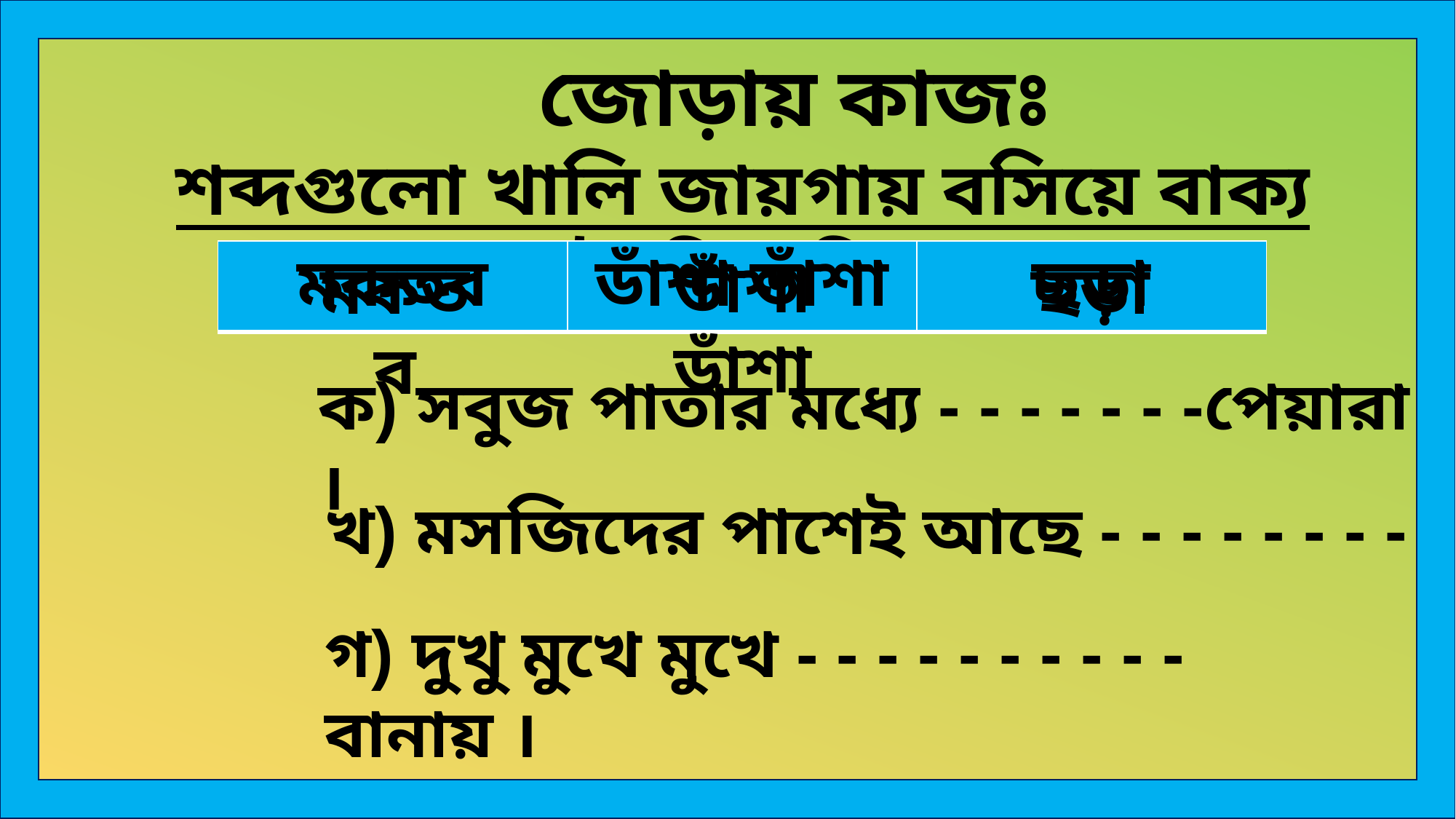

জোড়ায় কাজঃ
শব্দগুলো খালি জায়গায় বসিয়ে বাক্য তৈরি করিঃ
ডাঁশা ডাঁশা
| মকতব | ডাঁশা ডাঁশা | ছড়া |
| --- | --- | --- |
মকতব
ছড়া
ক) সবুজ পাতার মধ্যে - - - - - - -পেয়ারা ।
খ) মসজিদের পাশেই আছে - - - - - - - - ।
গ) দুখু মুখে মুখে - - - - - - - - - - বানায় ।